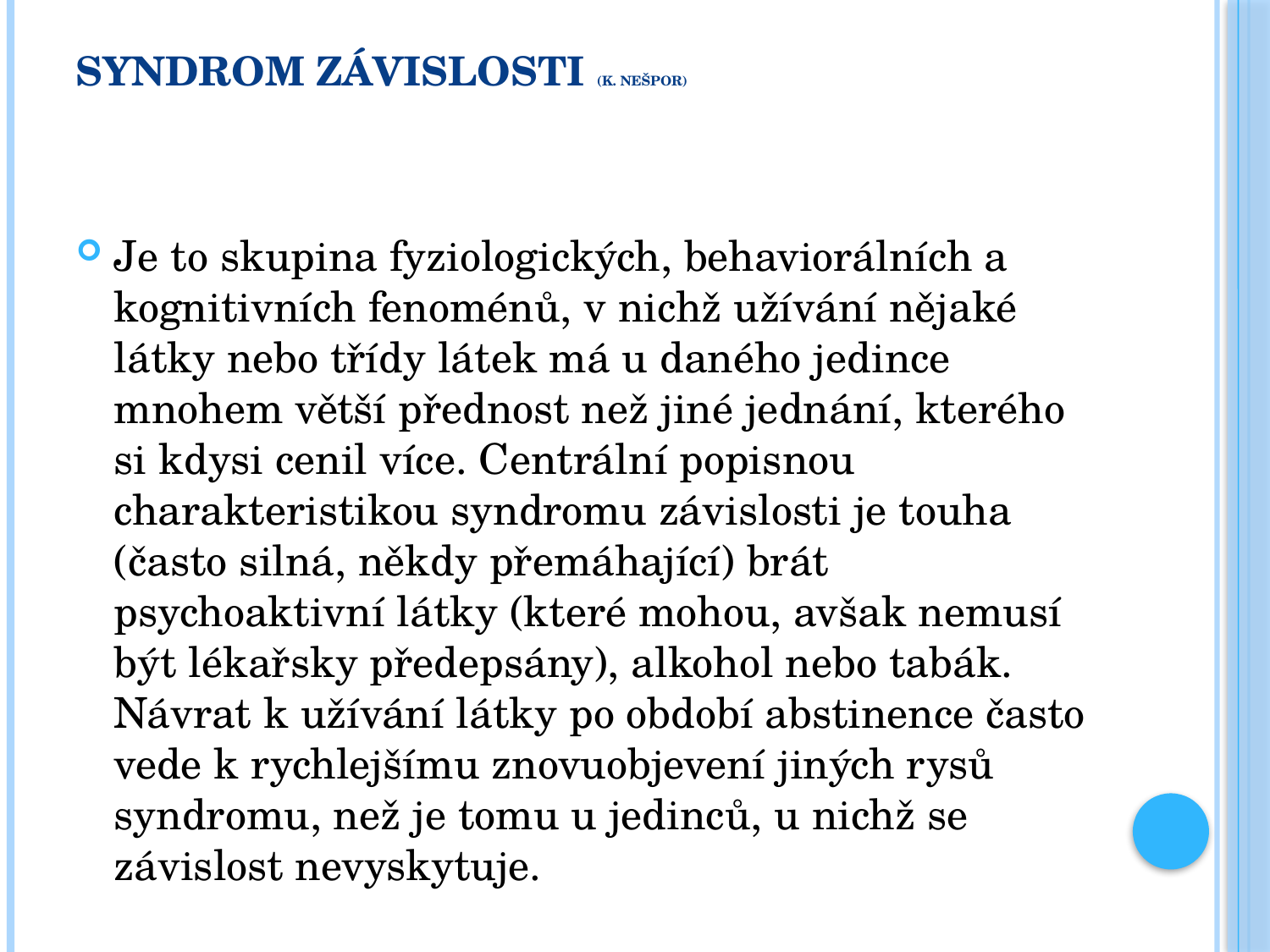

# Syndrom závislosti (K. Nešpor)
Je to skupina fyziologických, behaviorálních a kognitivních fenoménů, v nichž užívání nějaké látky nebo třídy látek má u daného jedince mnohem větší přednost než jiné jednání, kterého si kdysi cenil více. Centrální popisnou charakteristikou syndromu závislosti je touha (často silná, někdy přemáhající) brát psychoaktivní látky (které mohou, avšak nemusí být lékařsky předepsány), alkohol nebo tabák. Návrat k užívání látky po období abstinence často vede k rychlejšímu znovuobjevení jiných rysů syndromu, než je tomu u jedinců, u nichž se závislost nevyskytuje.